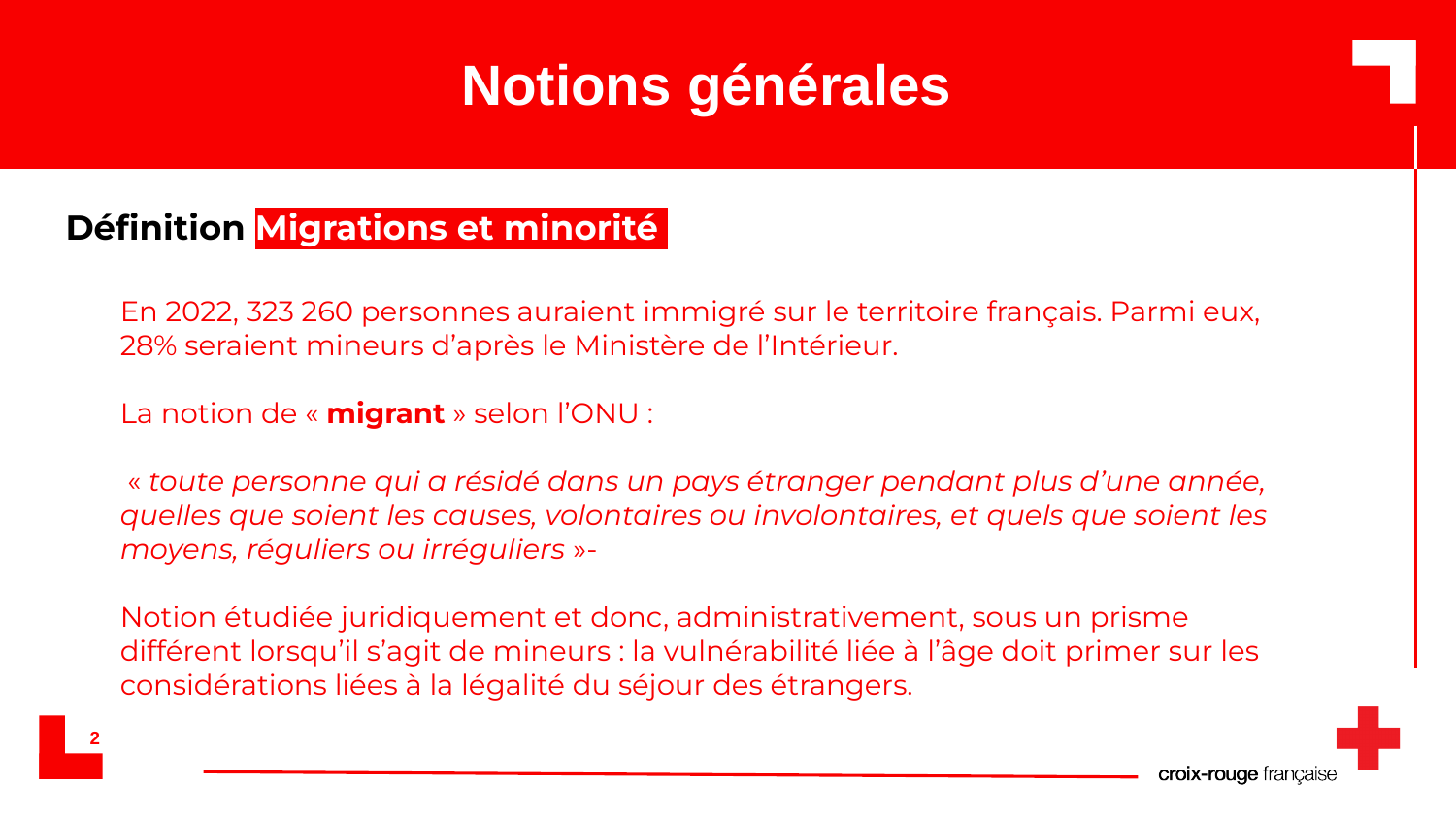

# Notions générales
Définition Migrations et minorité

En 2022, 323 260 personnes auraient immigré sur le territoire français. Parmi eux, 28% seraient mineurs d’après le Ministère de l’Intérieur.

La notion de « migrant » selon l’ONU :

 « toute personne qui a résidé dans un pays étranger pendant plus d’une année, quelles que soient les causes, volontaires ou involontaires, et quels que soient les moyens, réguliers ou irréguliers »-

Notion étudiée juridiquement et donc, administrativement, sous un prisme différent lorsqu’il s’agit de mineurs : la vulnérabilité liée à l’âge doit primer sur les considérations liées à la légalité du séjour des étrangers.

2